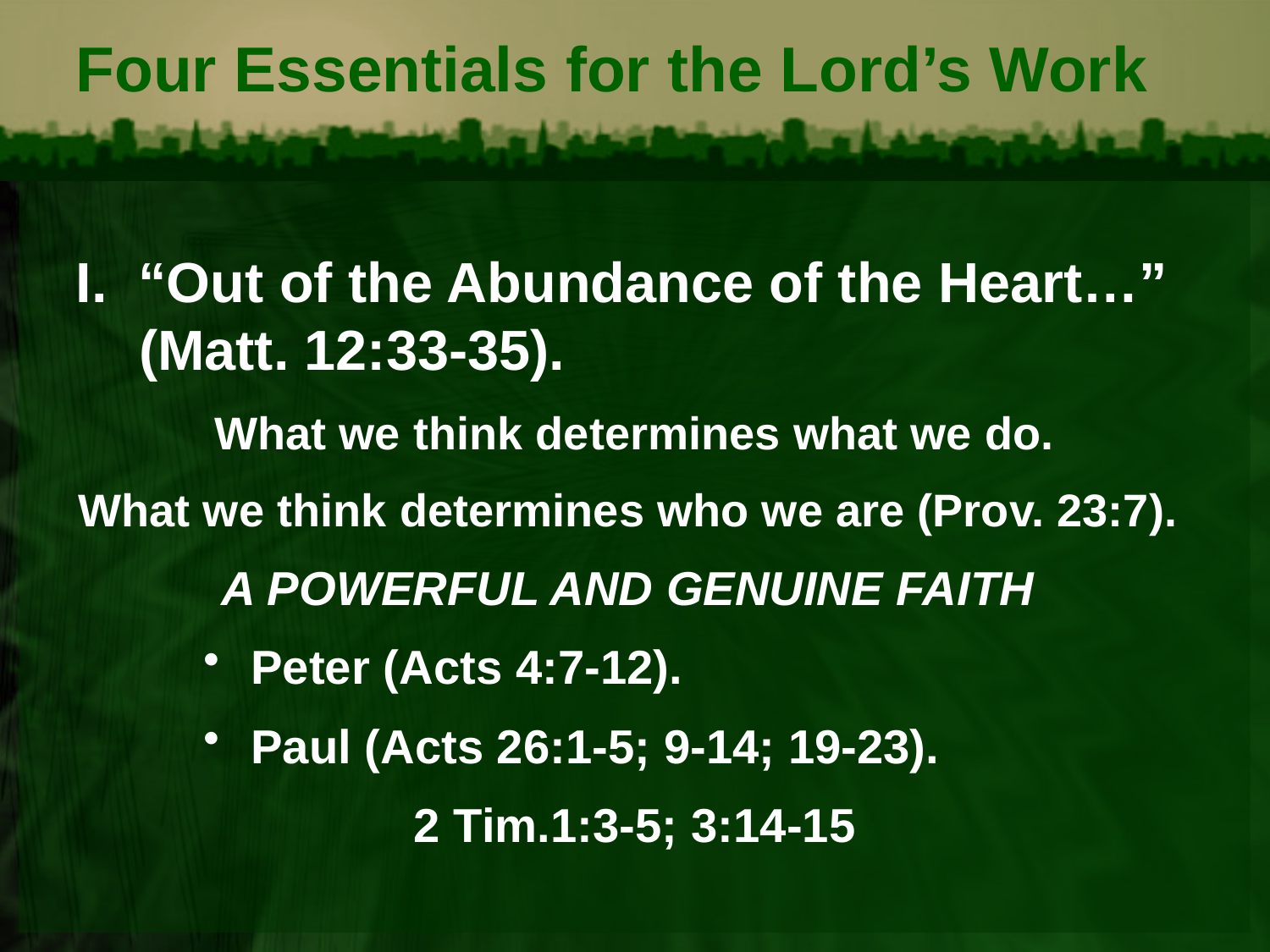

# Four Essentials for the Lord’s Work
I.  “Out of the Abundance of the Heart…” (Matt. 12:33-35).
What we think determines what we do.
What we think determines who we are (Prov. 23:7).
A POWERFUL AND GENUINE FAITH
Peter (Acts 4:7-12).
Paul (Acts 26:1-5; 9-14; 19-23).
2 Tim.1:3-5; 3:14-15